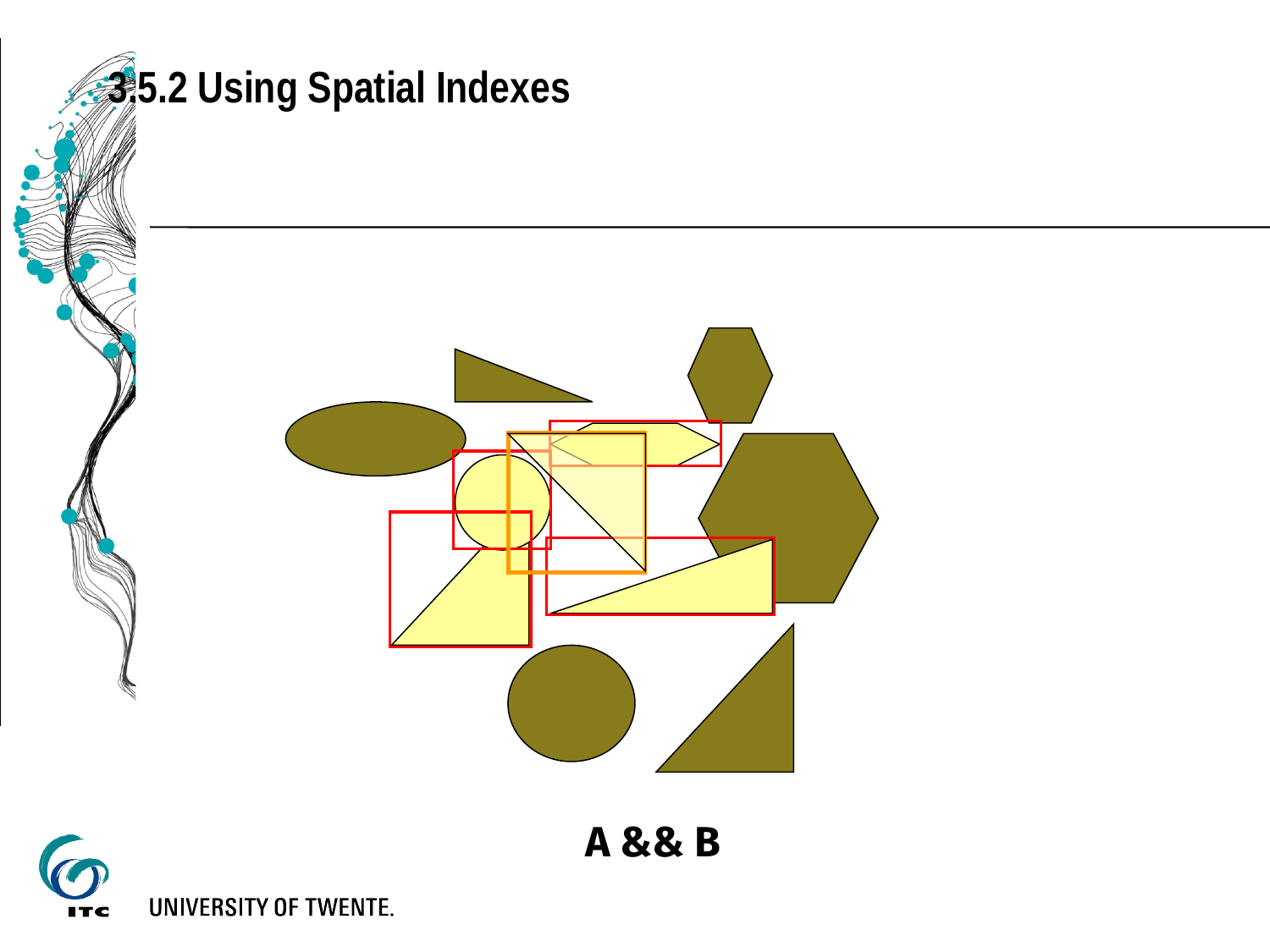

3.5.2 Using Spatial Indexes

A && B